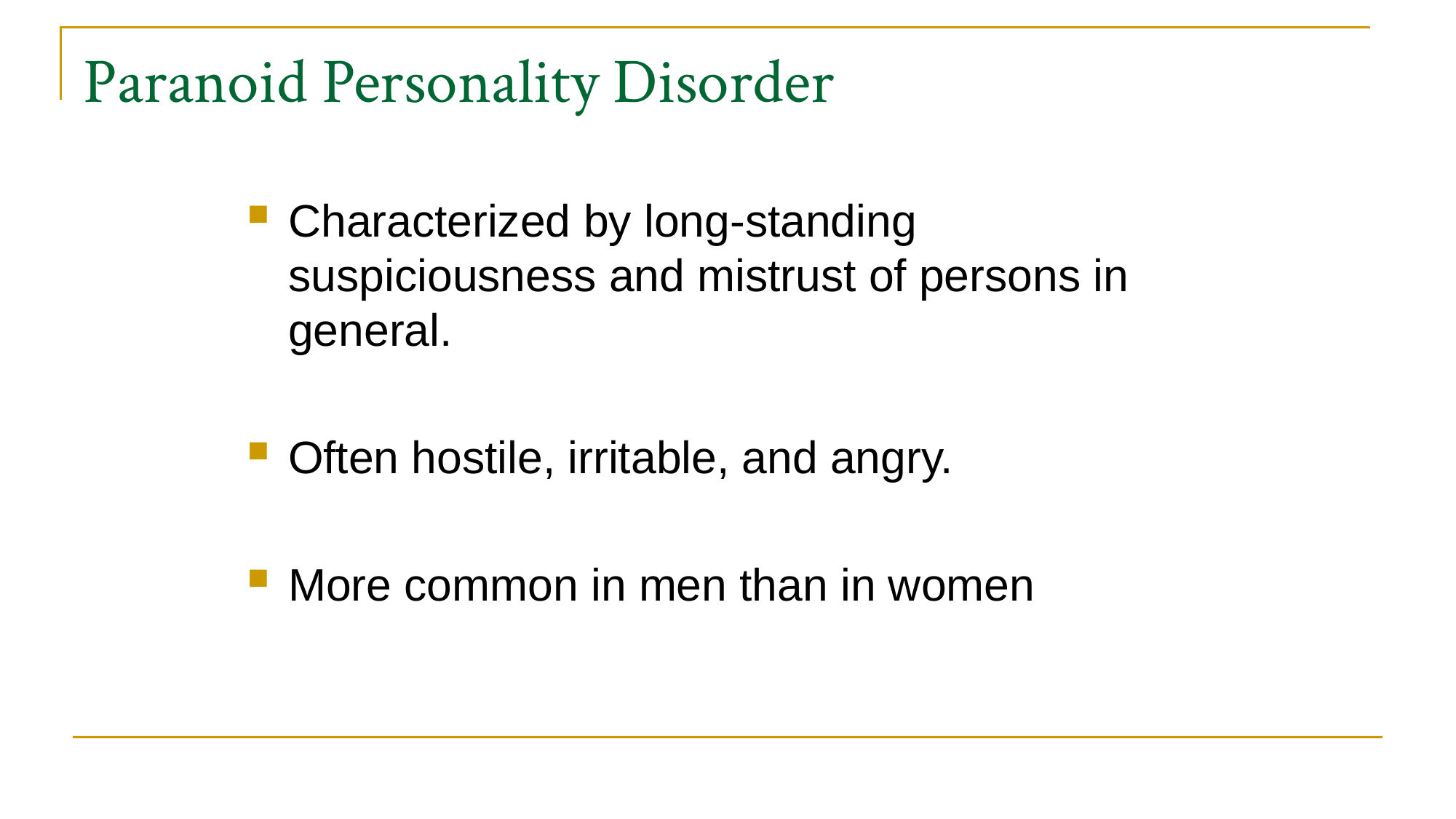

# Paranoid Personality Disorder
Characterized by long-standing suspiciousness and mistrust of persons in general.

Often hostile, irritable, and angry.

More common in men than in women